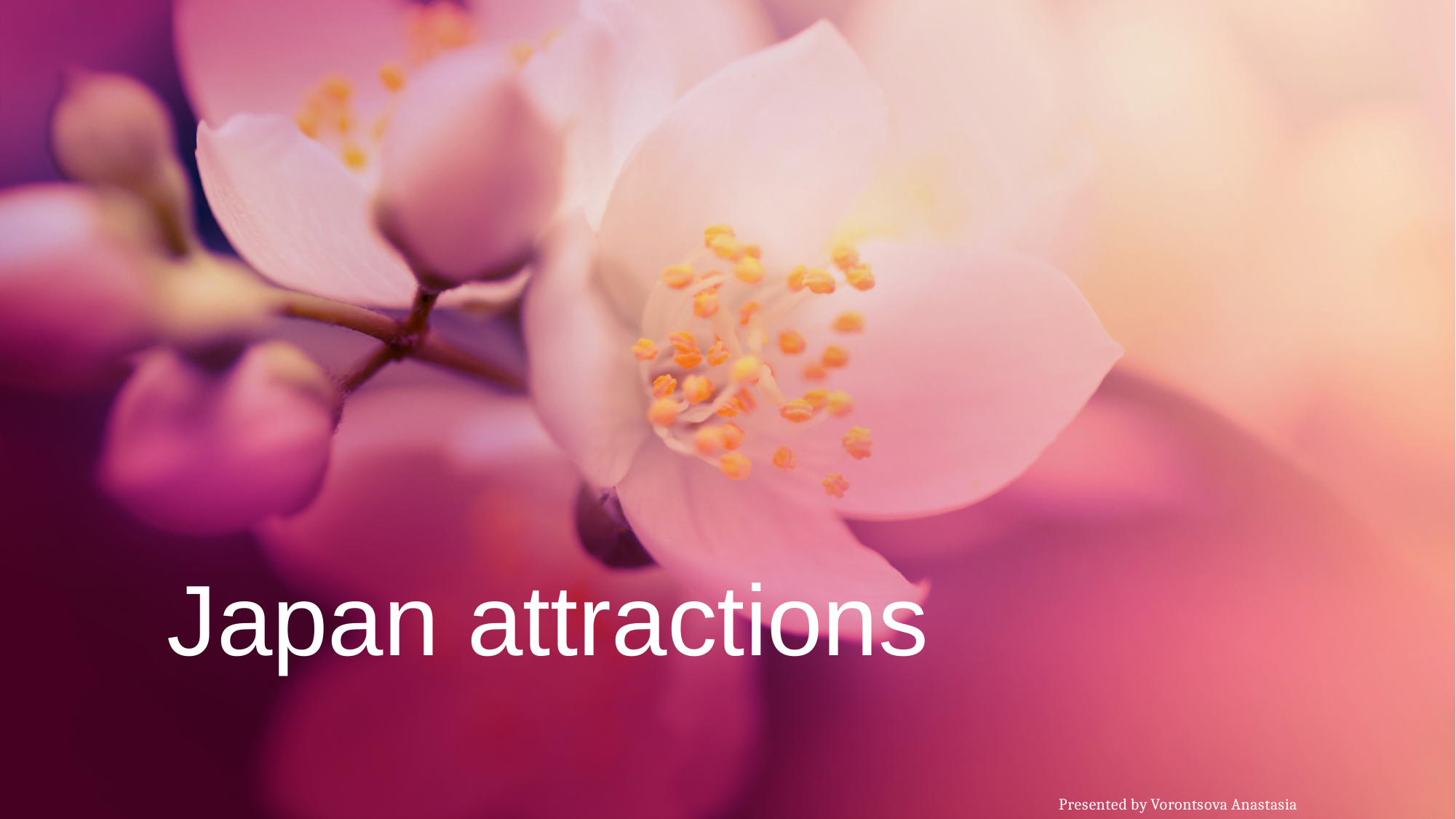

# Japan attractions
Presented by Vorontsova Anastasia